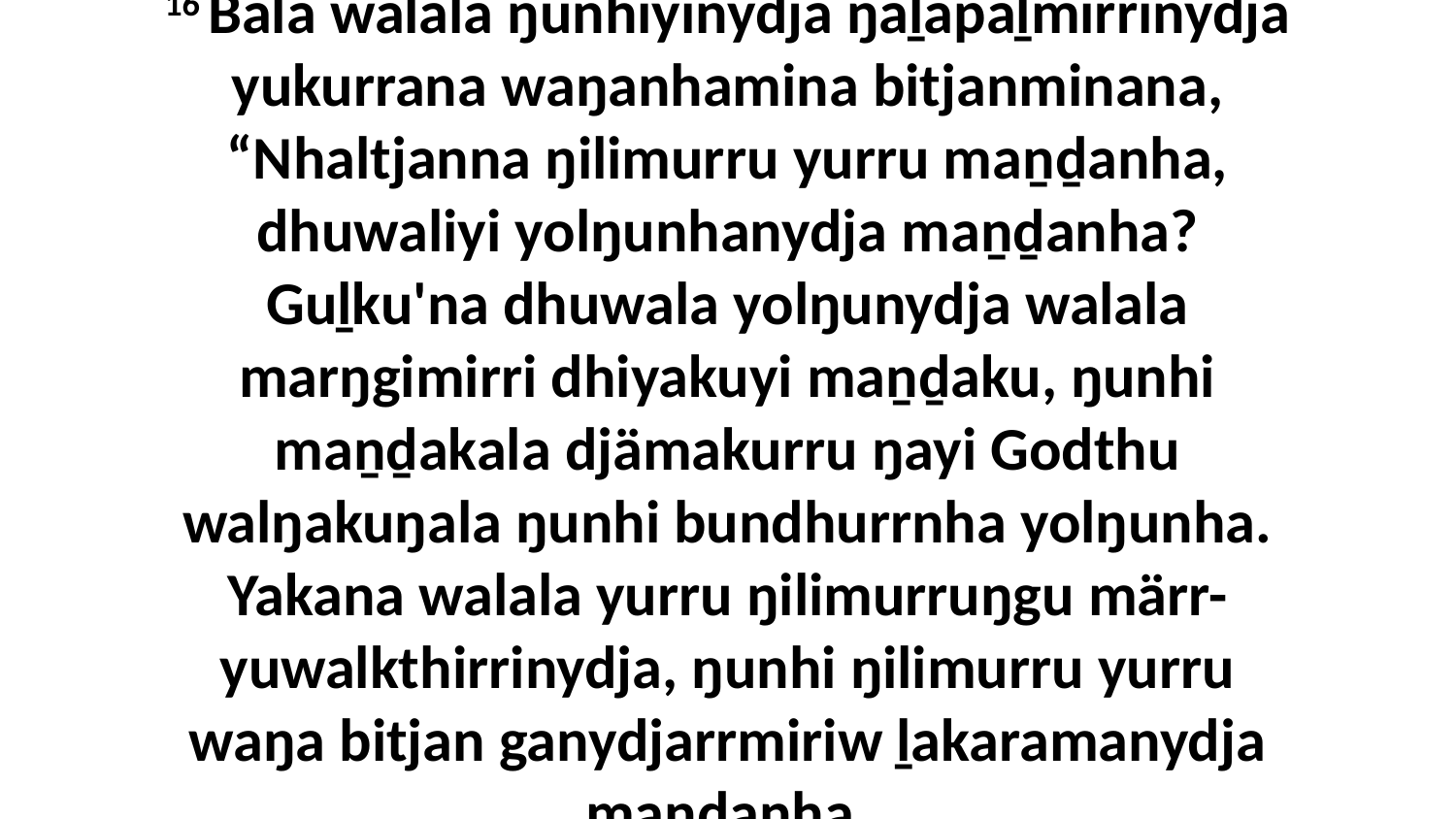

16 Bala walala ŋunhiyinydja ŋaḻapaḻmirrinydja yukurrana waŋanhamina bitjanminana, “Nhaltjanna ŋilimurru yurru maṉḏanha, dhuwaliyi yolŋunhanydja maṉḏanha? Guḻku'na dhuwala yolŋunydja walala marŋgimirri dhiyakuyi maṉḏaku, ŋunhi maṉḏakala djämakurru ŋayi Godthu walŋakuŋala ŋunhi bundhurrnha yolŋunha. Yakana walala yurru ŋilimurruŋgu märr-yuwalkthirrinydja, ŋunhi ŋilimurru yurru waŋa bitjan ganydjarrmiriw ḻakaramanydja maṉḏanha.